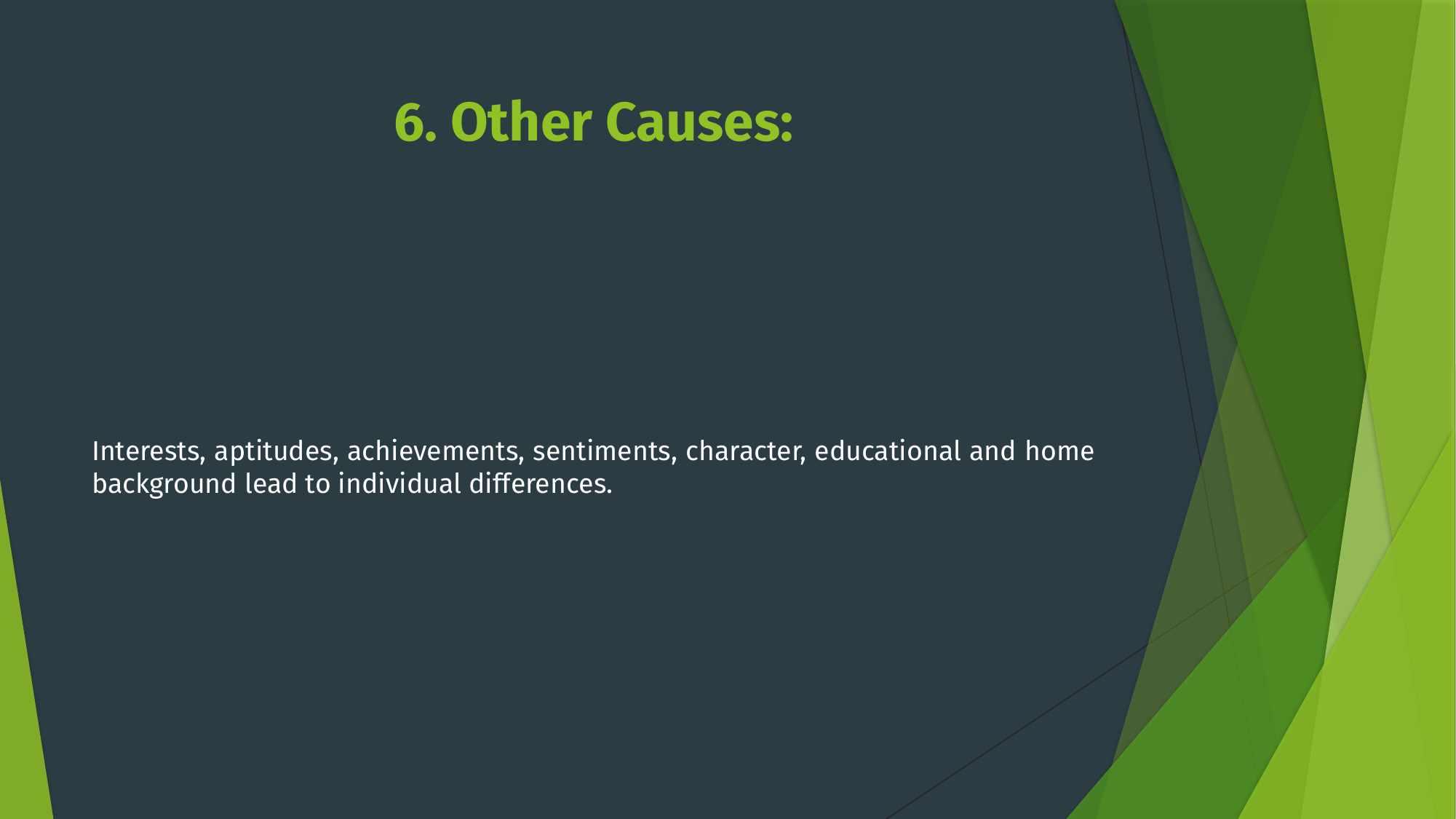

# 6. Other Causes:
Interests, aptitudes, achievements, sentiments, character, educational and home background lead to individual differences.